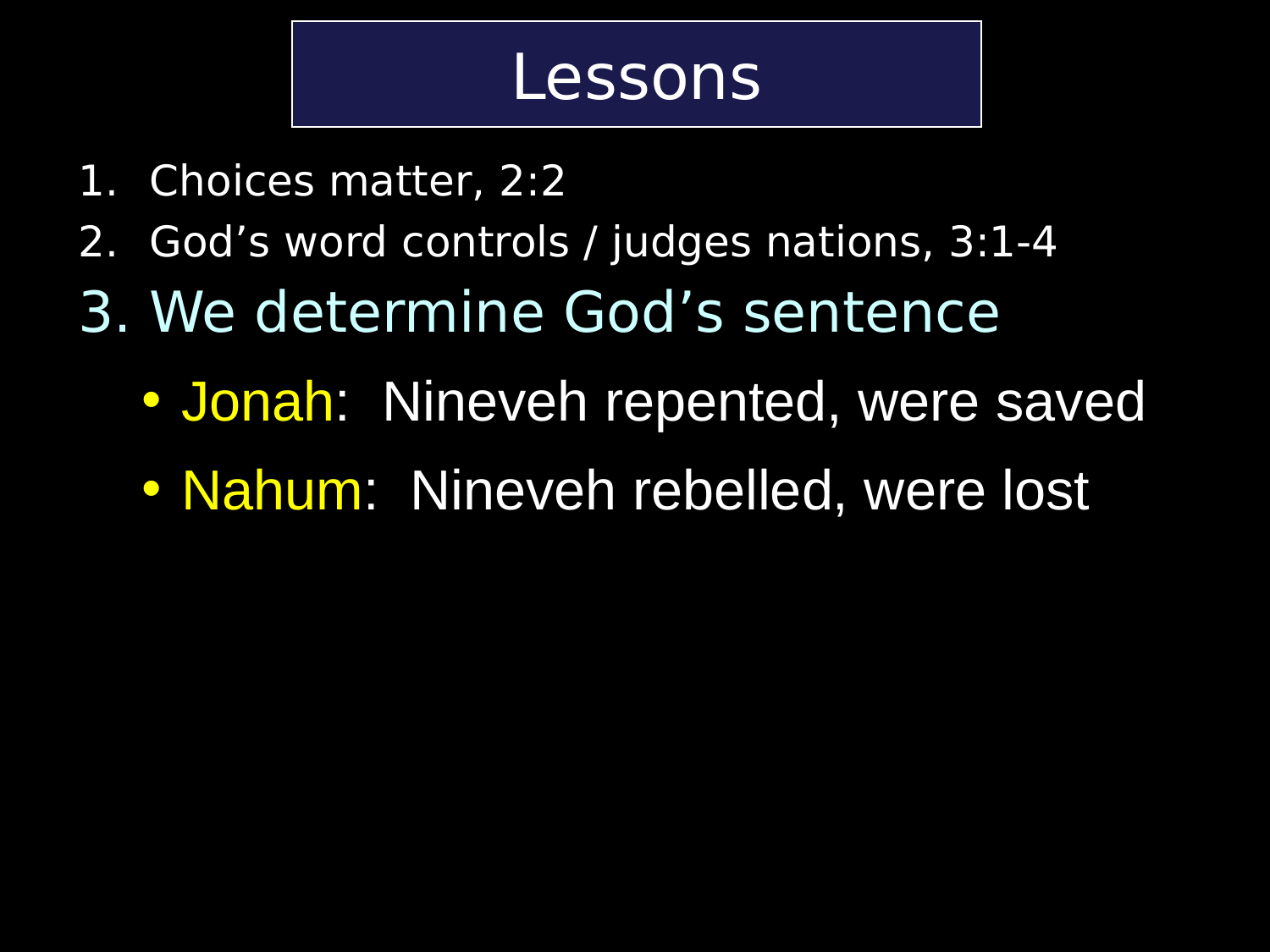

Lessons

Choices matter, 2:2
God’s word controls / judges nations, 3:1-4
We determine God’s sentence
Jonah:  Nineveh repented, were saved
Nahum:  Nineveh rebelled, were lost